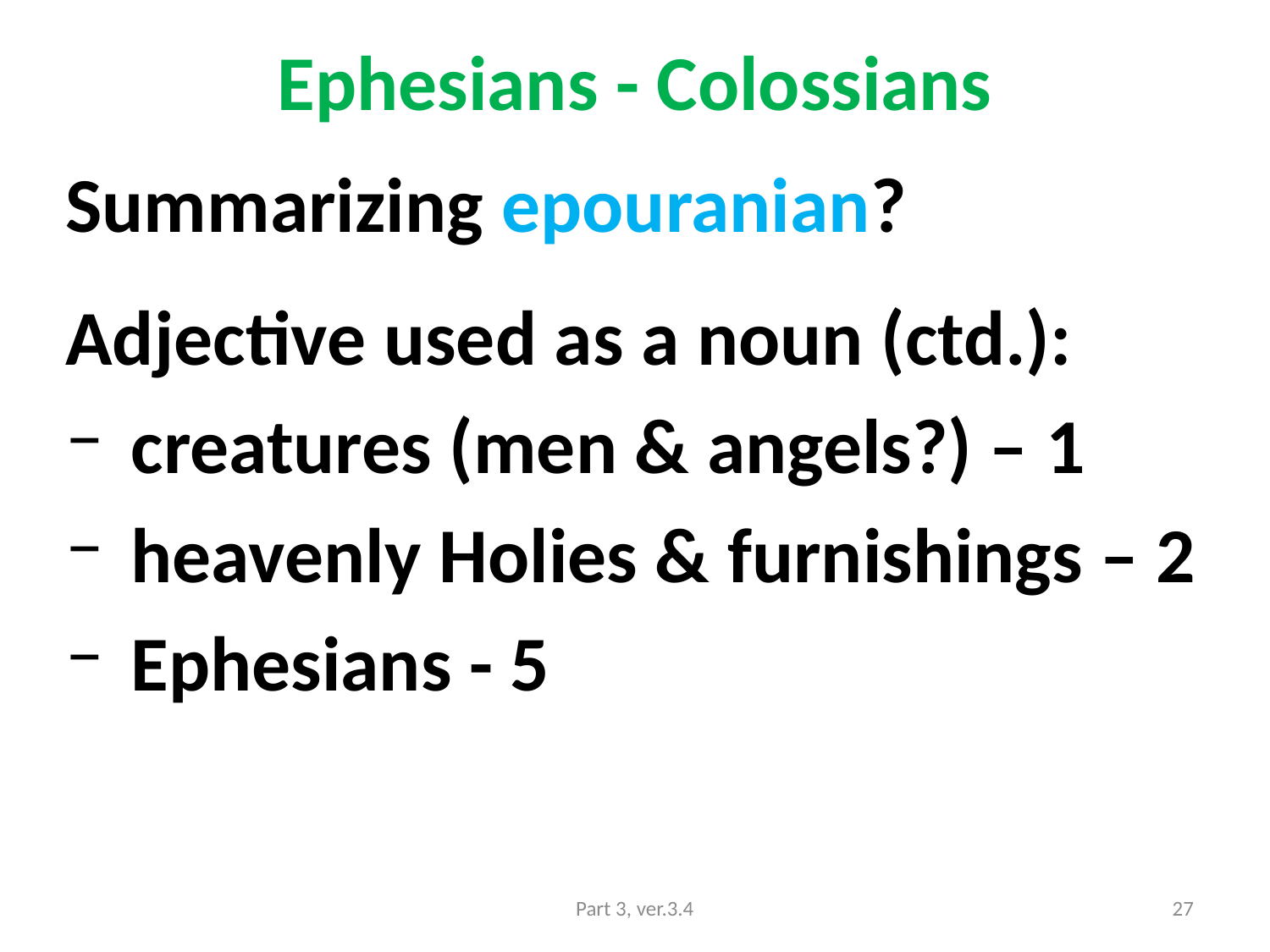

# Ephesians - Colossians
Summarizing epouranian?

Adjective used as a noun (ctd.):
 creatures (men & angels?) – 1
 heavenly Holies & furnishings – 2
 Ephesians - 5
Part 3, ver.3.4
27